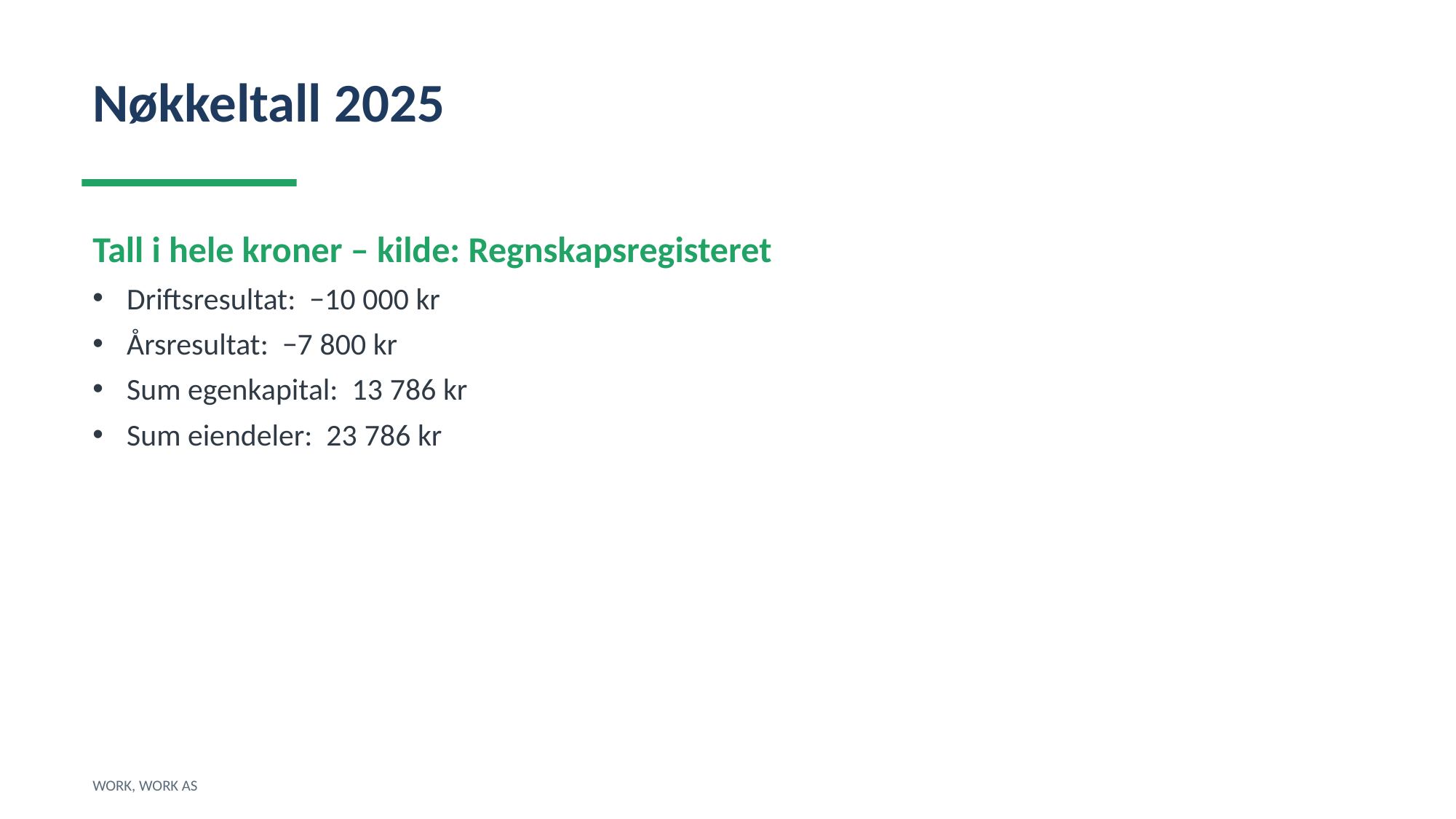

Nøkkeltall 2025

Tall i hele kroner – kilde: Regnskapsregisteret
Driftsresultat:  −10 000 kr
Årsresultat:  −7 800 kr
Sum egenkapital:  13 786 kr
Sum eiendeler:  23 786 kr
WORK, WORK AS